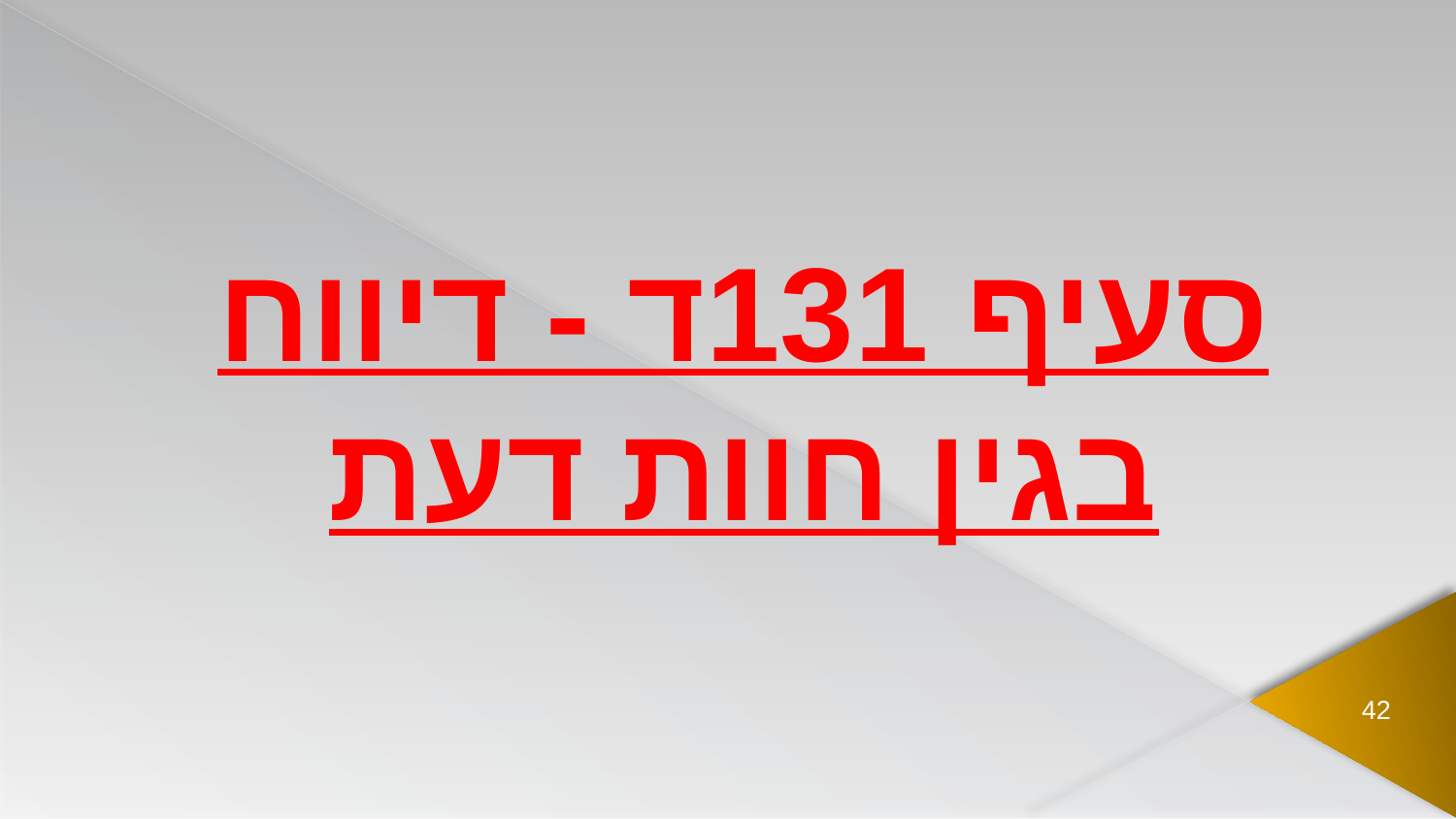

סעיף 131ד - דיווח בגין חוות דעת

42